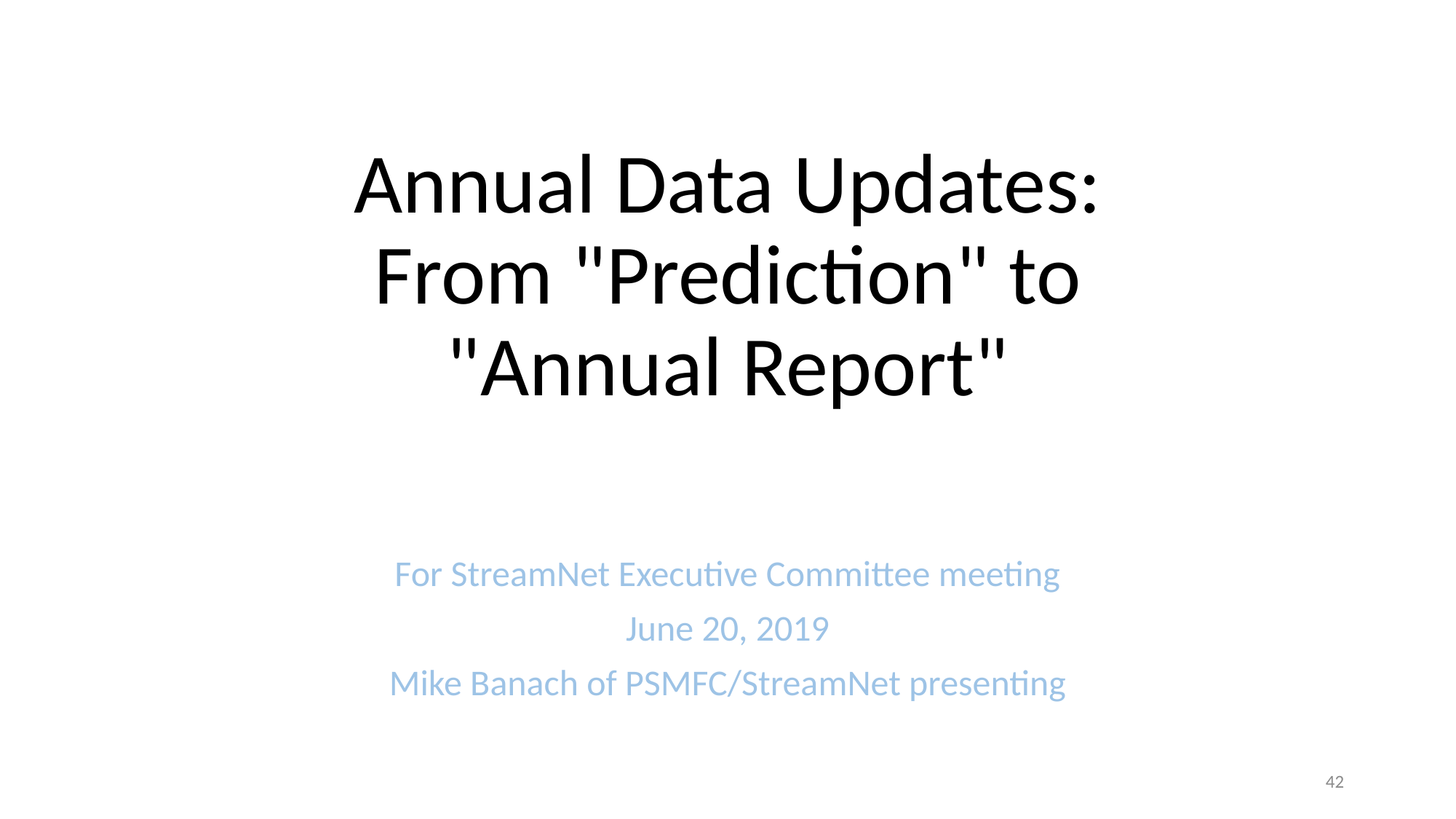

# Annual Data Updates: From "Prediction" to "Annual Report"
For StreamNet Executive Committee meeting
June 20, 2019
Mike Banach of PSMFC/StreamNet presenting
42